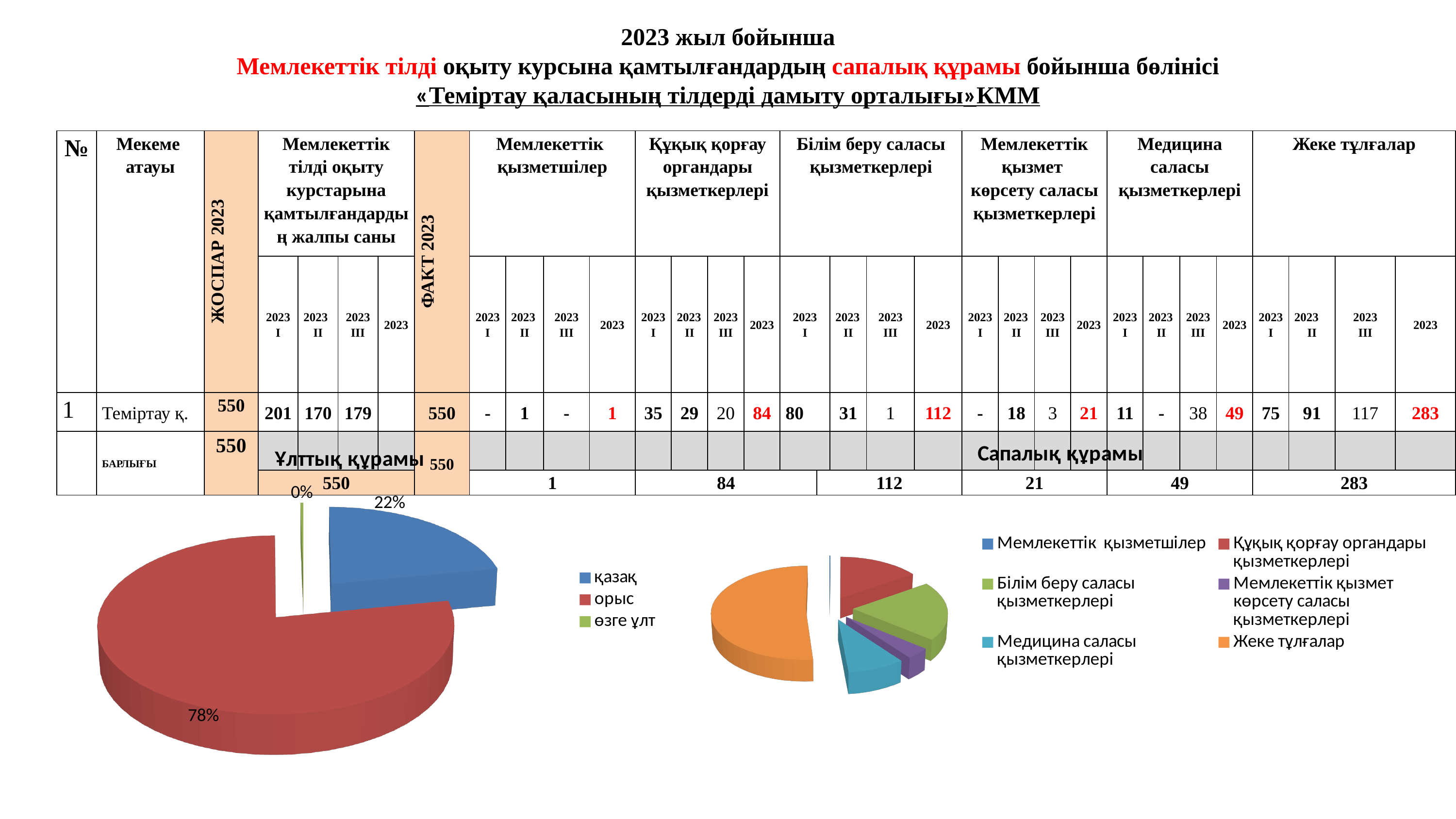

2023 жыл бойынша
Мемлекеттік тілді оқыту курсына қамтылғандардың сапалық құрамы бойынша бөлінісі
«Теміртау қаласының тілдерді дамыту орталығы»КММ
| № | Мекеме атауы | ЖОСПАР 2023 | Мемлекеттік тілді оқыту курстарына қамтылғандардың жалпы саны |  |  |  | ФАКТ 2023 | Мемлекеттік қызметшілер |  |  |  | Құқық қорғау органдары қызметкерлері |  |  |  | Білім беру саласы қызметкерлері |  |  |  |  | Мемлекеттік қызмет көрсету саласы қызметкерлері |  |  |  | Медицина саласы қызметкерлері |  |  |  | Жеке тұлғалар |  |  |  |
| --- | --- | --- | --- | --- | --- | --- | --- | --- | --- | --- | --- | --- | --- | --- | --- | --- | --- | --- | --- | --- | --- | --- | --- | --- | --- | --- | --- | --- | --- | --- | --- | --- |
|  |  |  | 2023 І | 2023 ІІ | 2023 ІІІ | 2023 |  | 2023 І | 2023 ІІ | 2023 ІІІ | 2023 | 2023 І | 2023 ІІ | 2023 ІІІ | 2023 | 2023 І |  | 2023 ІІ | 2023 ІІІ | 2023 | 2023 І | 2023 ІІ | 2023 ІІІ | 2023 | 2023 І | 2023 ІІ | 2023 ІІІ | 2023 | 2023 І | 2023 ІІ | 2023 ІІІ | 2023 |
| 1 | Теміртау қ. | 550 | 201 | 170 | 179 |  | 550 | - | 1 | - | 1 | 35 | 29 | 20 | 84 | 80 |  | 31 | 1 | 112 | - | 18 | 3 | 21 | 11 | - | 38 | 49 | 75 | 91 | 117 | 283 |
|  | БАРЛЫҒЫ | 550 |  |  |  |  | 550 |  |  |  |  |  |  |  |  |  |  |  |  |  |  |  |  |  |  |  |  |  |  |  |  |  |
|  |  |  | 550 |  |  |  |  | 1 |  |  |  | 84 |  |  |  |  | 112 |  |  |  | 21 |  |  |  | 49 |  |  |  | 283 |  |  |  |

[unsupported chart]

[unsupported chart]